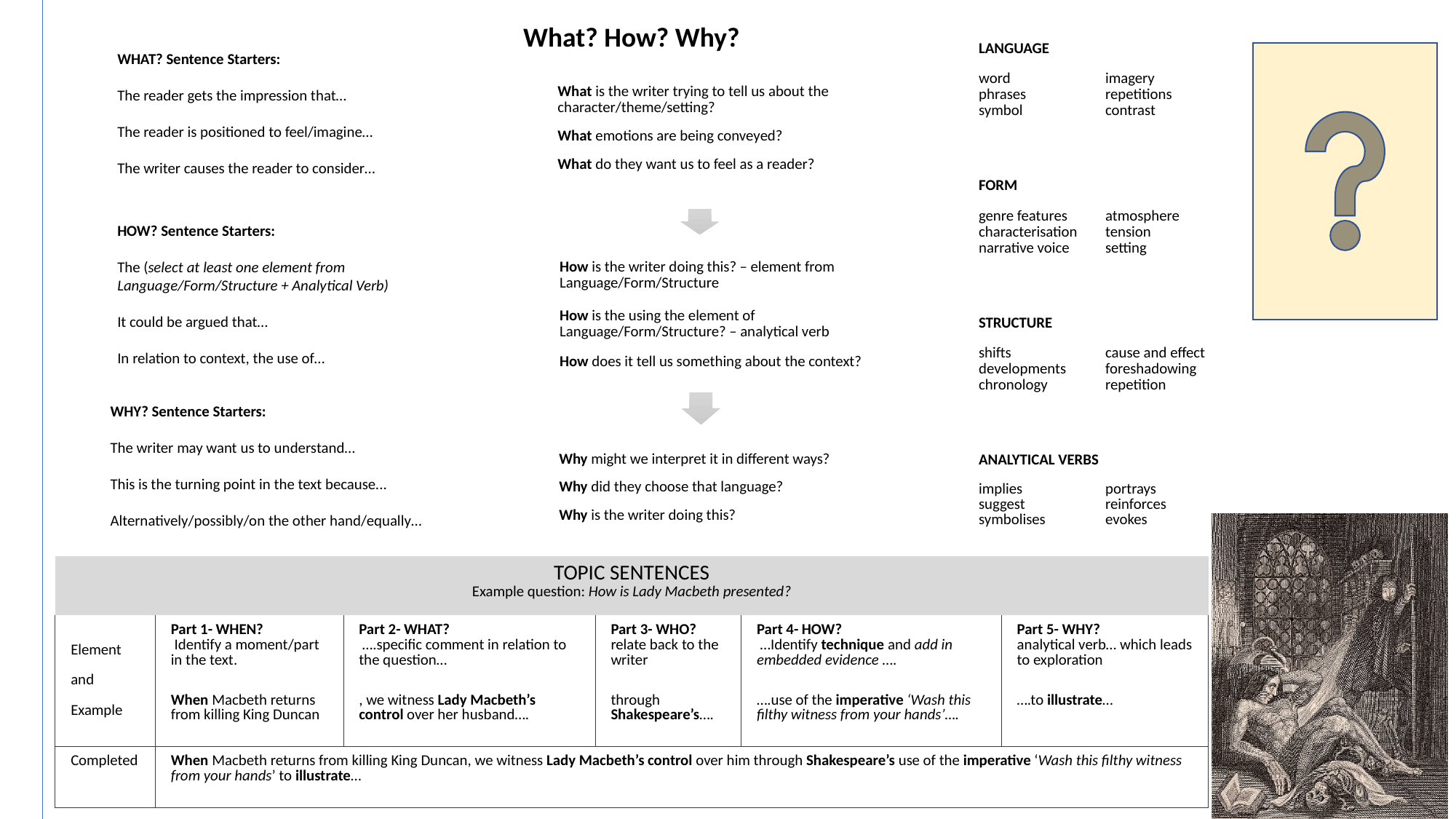

What? How? Why?
| LANGUAGE |  |
| --- | --- |
| word phrases symbol | imagery repetitions contrast |
| FORM |  |
| genre features characterisation narrative voice | atmosphere tension setting |
| STRUCTURE |  |
| shifts developments chronology | cause and effect foreshadowing repetition |
| ANALYTICAL VERBS |  |
| implies suggest symbolises | portrays reinforces evokes |

WHAT? Sentence Starters:

The reader gets the impression that…

The reader is positioned to feel/imagine…

The writer causes the reader to consider…
What is the writer trying to tell us about the character/theme/setting?

What emotions are being conveyed?

What do they want us to feel as a reader?

How is the writer doing this? – element from Language/Form/Structure

How is the using the element of Language/Form/Structure? – analytical verb

How does it tell us something about the context?

Why might we interpret it in different ways?

Why did they choose that language?

Why is the writer doing this?
HOW? Sentence Starters:

The (select at least one element from Language/Form/Structure + Analytical Verb)

It could be argued that…

In relation to context, the use of…
WHY? Sentence Starters:

The writer may want us to understand…

This is the turning point in the text because...

Alternatively/possibly/on the other hand/equally…
| TOPIC SENTENCES Example question: How is Lady Macbeth presented? |  |  |  |  |  |
| --- | --- | --- | --- | --- | --- |
| Element and Example | Part 1- WHEN? Identify a moment/part in the text. | Part 2- WHAT? ….specific comment in relation to the question… | Part 3- WHO? relate back to the writer | Part 4- HOW? …Identify technique and add in embedded evidence …. | Part 5- WHY? analytical verb… which leads to exploration |
|  | When Macbeth returns from killing King Duncan | , we witness Lady Macbeth’s control over her husband…. | through Shakespeare’s…. | ….use of the imperative ‘Wash this filthy witness from your hands’…. | ….to illustrate… |
| Completed | When Macbeth returns from killing King Duncan, we witness Lady Macbeth’s control over him through Shakespeare’s use of the imperative ‘Wash this filthy witness from your hands’ to illustrate… |  |  |  |  |